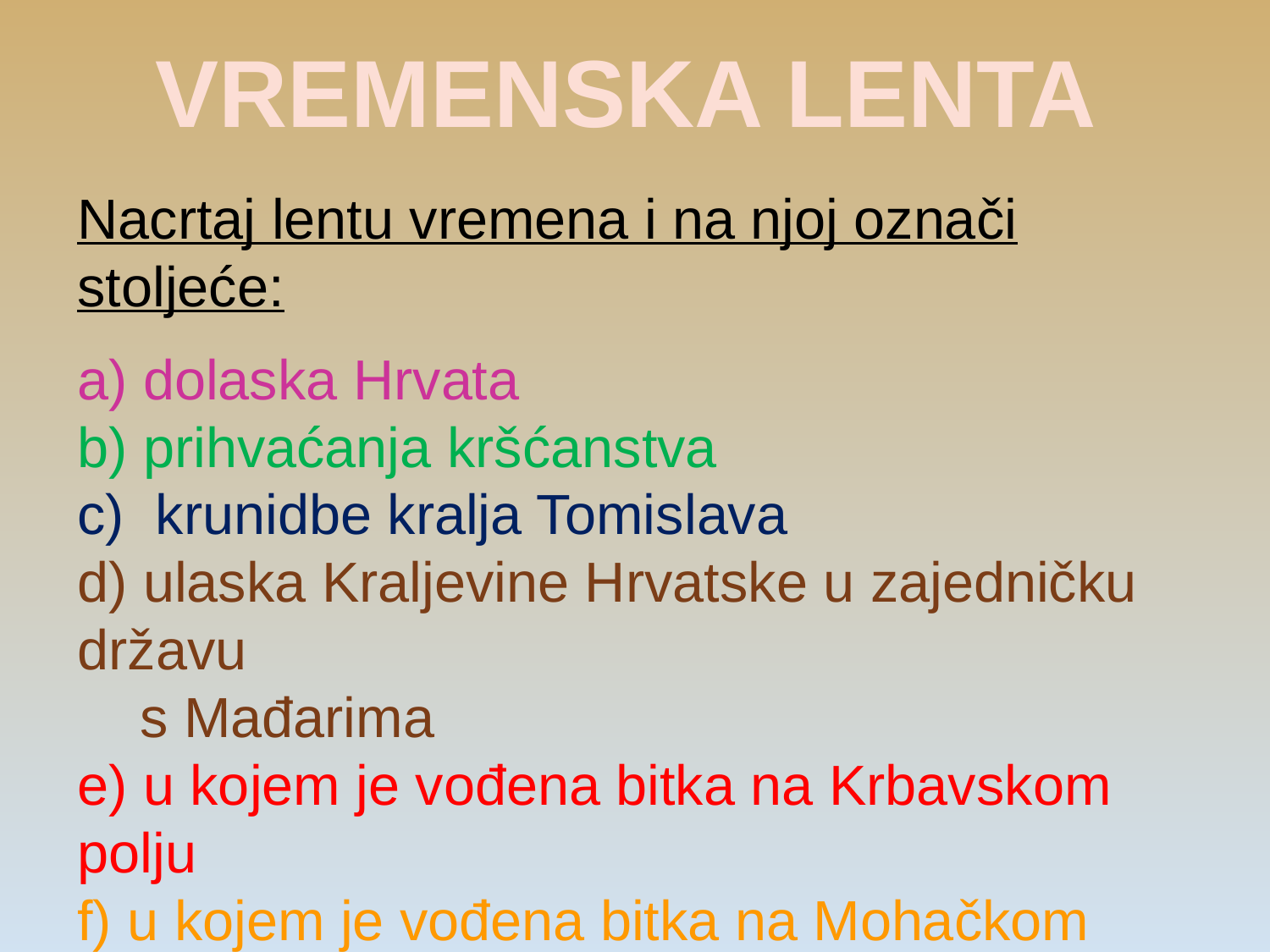

VREMENSKA LENTA
Nacrtaj lentu vremena i na njoj označi stoljeće:

a) dolaska Hrvata
b) prihvaćanja kršćanstva
c)  krunidbe kralja Tomislava
d) ulaska Kraljevine Hrvatske u zajedničku državu
    s Mađarima
e) u kojem je vođena bitka na Krbavskom polju
f) u kojem je vođena bitka na Mohačkom polju
g) u kojem su vođena tri rata na području RH